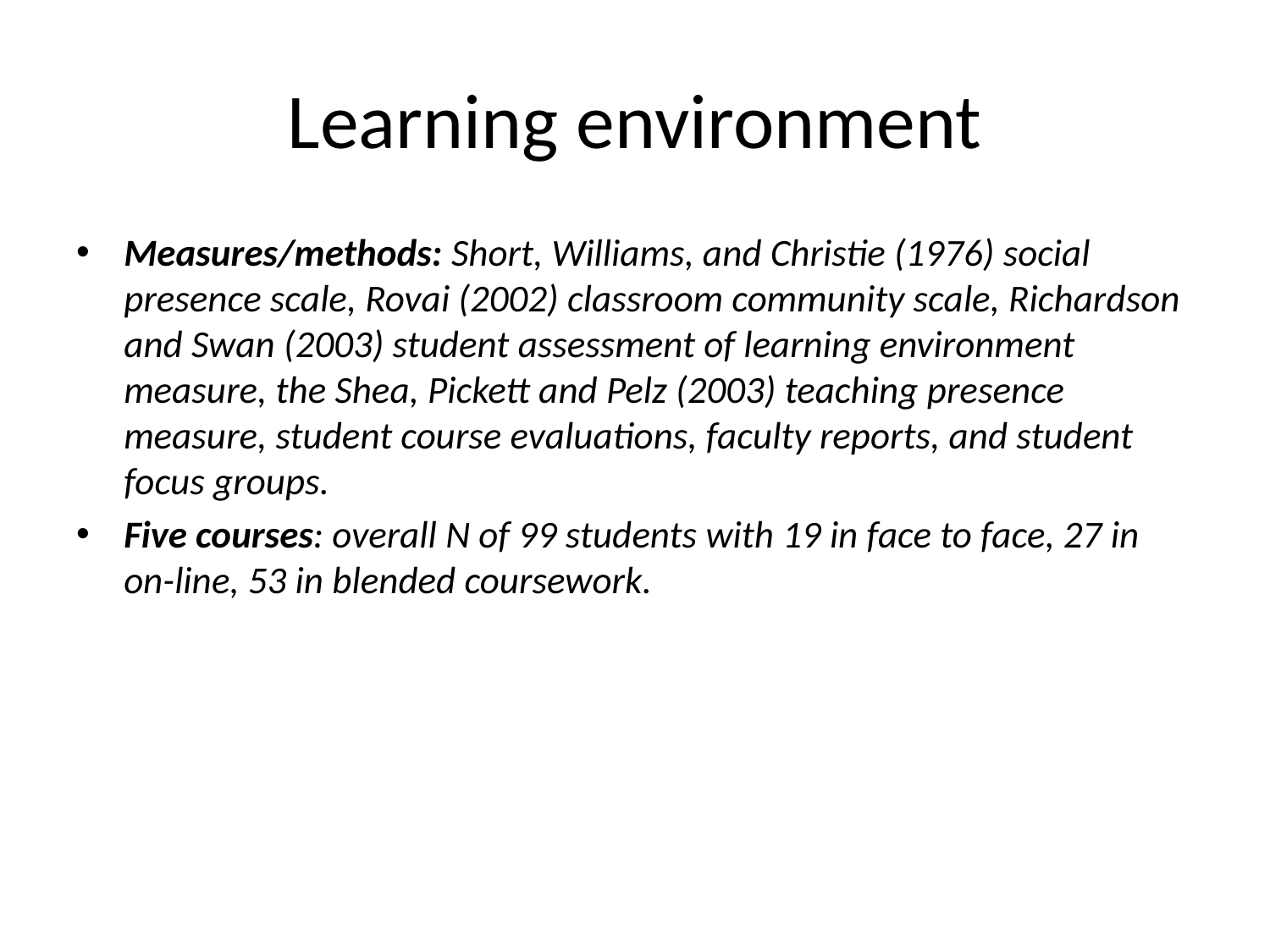

# Learning environment
Measures/methods: Short, Williams, and Christie (1976) social presence scale, Rovai (2002) classroom community scale, Richardson and Swan (2003) student assessment of learning environment measure, the Shea, Pickett and Pelz (2003) teaching presence measure, student course evaluations, faculty reports, and student focus groups.
Five courses: overall N of 99 students with 19 in face to face, 27 in on-line, 53 in blended coursework.